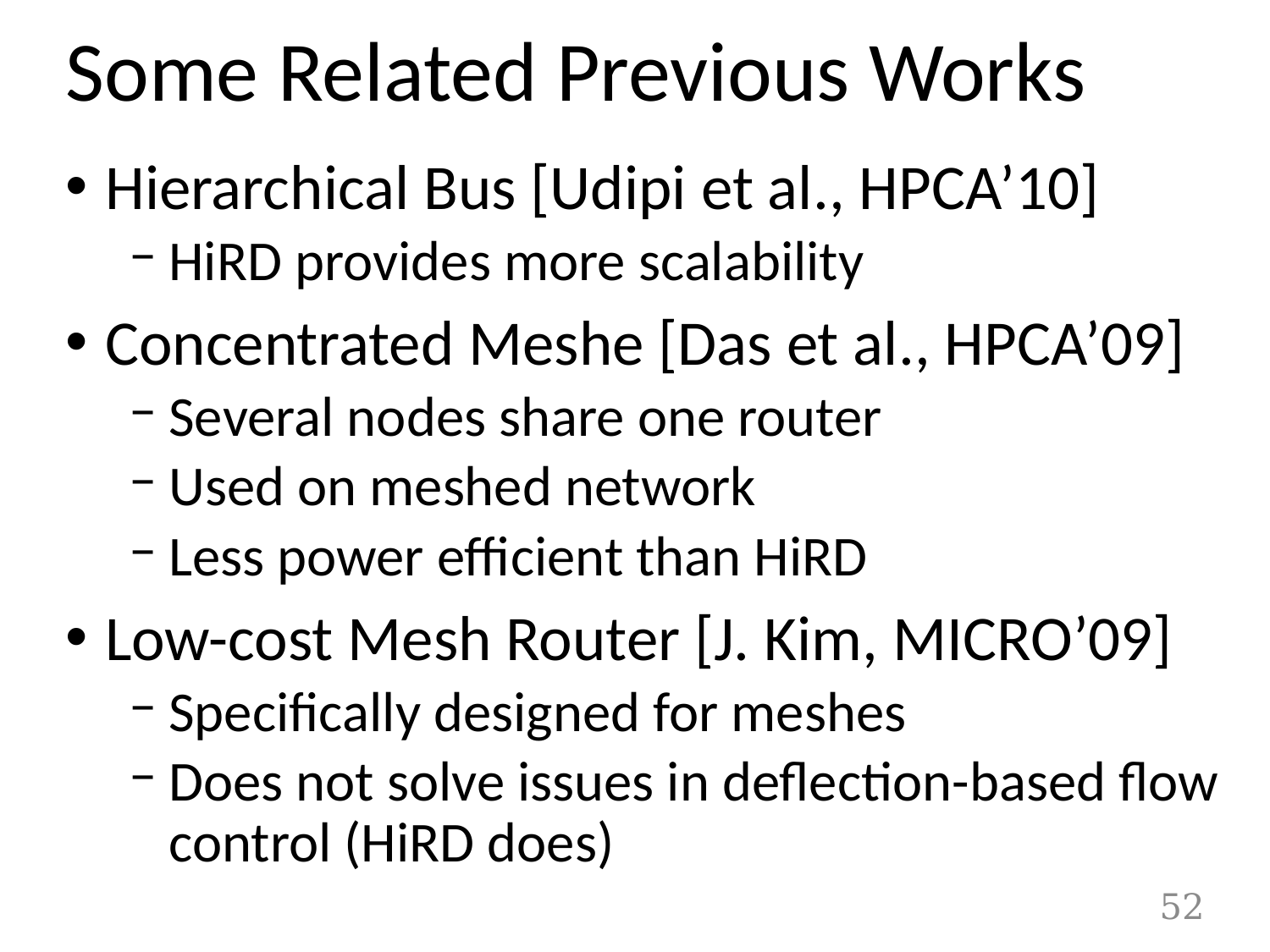

# Some Related Previous Works
Hierarchical Bus [Udipi et al., HPCA’10]
HiRD provides more scalability
Concentrated Meshe [Das et al., HPCA’09]
Several nodes share one router
Used on meshed network
Less power efficient than HiRD
Low-cost Mesh Router [J. Kim, MICRO’09]
Specifically designed for meshes
Does not solve issues in deflection-based flow control (HiRD does)
52